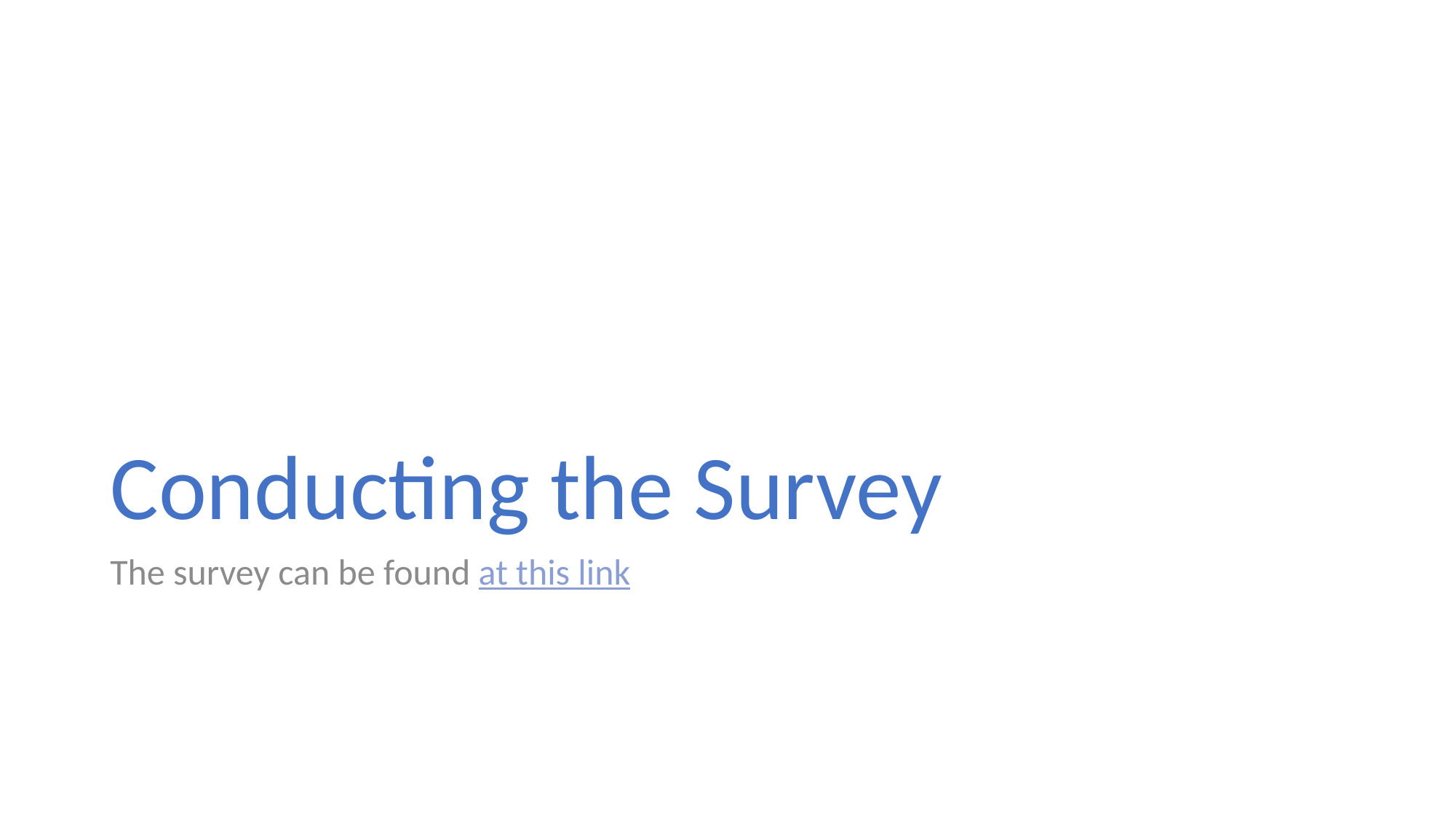

# Conducting the Survey
The survey can be found at this link